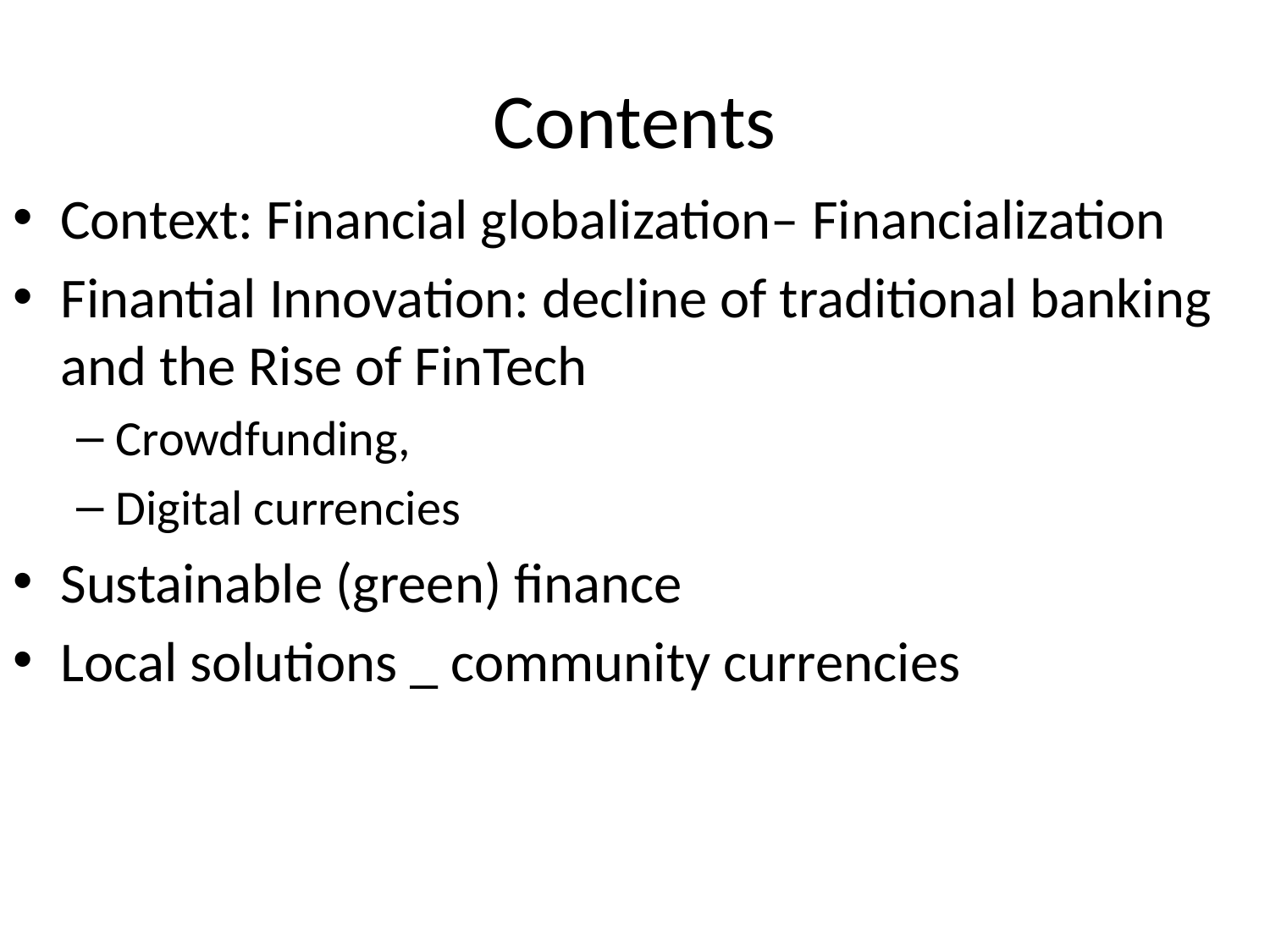

# Contents
Context: Financial globalization– Financialization
Finantial Innovation: decline of traditional banking and the Rise of FinTech
Crowdfunding,
Digital currencies
Sustainable (green) finance
Local solutions _ community currencies